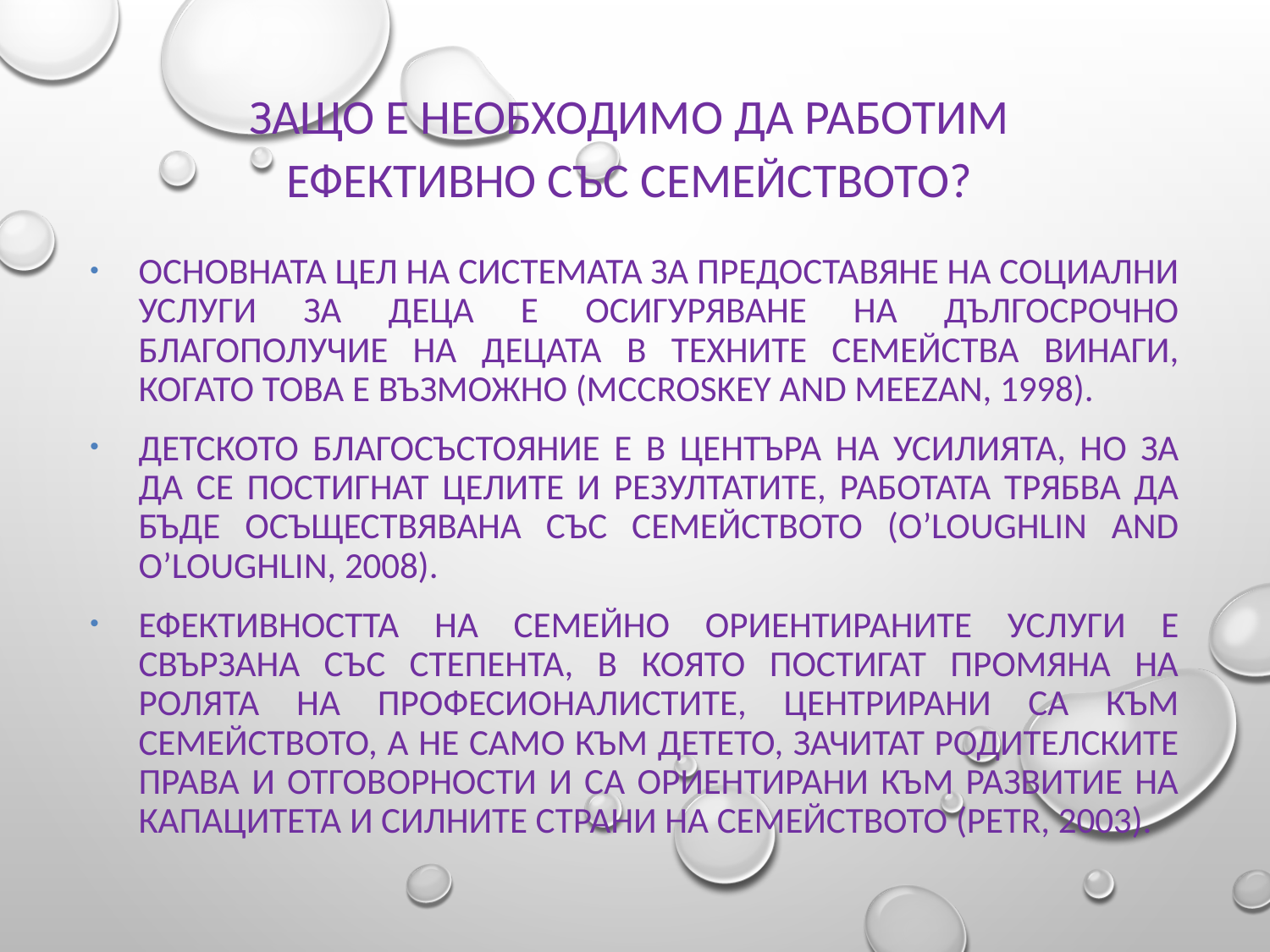

ЗАЩО Е НЕОБХОДИМО ДА РАБОТИМ
ЕФЕКТИВНО СЪС СЕМЕЙСТВОТО?
ОСНОВНАТА ЦЕЛ НА СИСТЕМАТА ЗА ПРЕДОСТАВЯНЕ НА СОЦИАЛНИ УСЛУГИ ЗА ДЕЦА Е ОСИГУРЯВАНЕ НА ДЪЛГОСРОЧНО БЛАГОПОЛУЧИЕ НА ДЕЦАТА В ТЕХНИТЕ СЕМЕЙСТВА ВИНАГИ, КОГАТО ТОВА Е ВЪЗМОЖНО (MCCROSKEY AND MEEZAN, 1998).
ДЕТСКОТО БЛАГОСЪСТОЯНИЕ Е В ЦЕНТЪРА НА УСИЛИЯТА, НО ЗА ДА СЕ ПОСТИГНАТ ЦЕЛИТЕ И РЕЗУЛТАТИТЕ, РАБОТАТА ТРЯБВА ДА БЪДЕ ОСЪЩЕСТВЯВАНА СЪС СЕМЕЙСТВОТО (O’LOUGHLIN AND O’LOUGHLIN, 2008).
ЕФЕКТИВНОСТТА НА СЕМЕЙНО ОРИЕНТИРАНИТЕ УСЛУГИ Е СВЪРЗАНА СЪС СТЕПЕНТА, В КОЯТО ПОСТИГАТ ПРОМЯНА НА РОЛЯТА НА ПРОФЕСИОНАЛИСТИТЕ, ЦЕНТРИРАНИ СА КЪМ СЕМЕЙСТВОТО, А НЕ САМО КЪМ ДЕТЕТО, ЗАЧИТАТ РОДИТЕЛСКИТЕ ПРАВА И ОТГОВОРНОСТИ И СА ОРИЕНТИРАНИ КЪМ РАЗВИТИЕ НА КАПАЦИТЕТА И СИЛНИТЕ СТРАНИ НА СЕМЕЙСТВОТО (PETR, 2003).